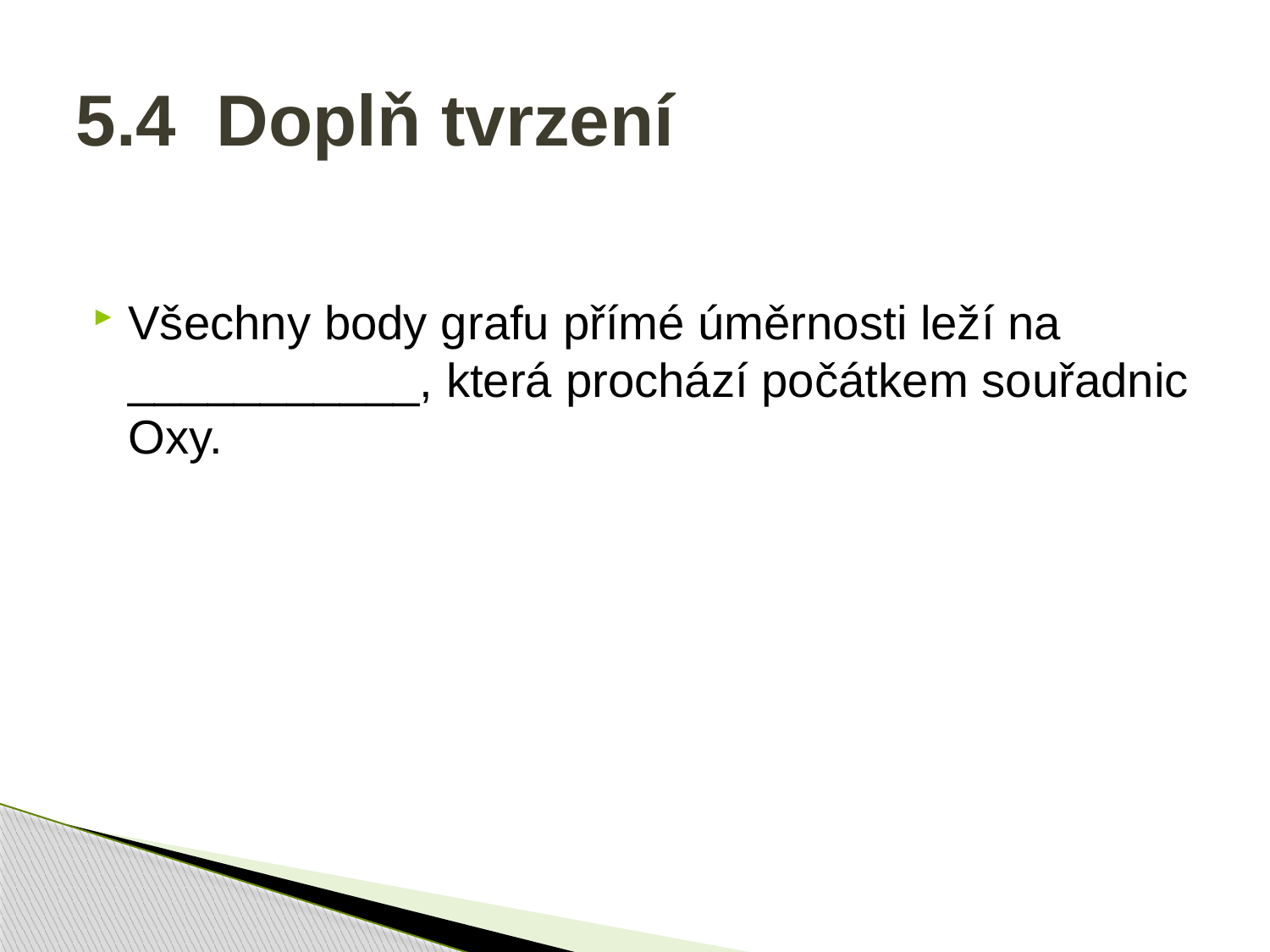

# 5.4  Doplň tvrzení
Všechny body grafu přímé úměrnosti leží na ___________, která prochází počátkem souřadnic Oxy.